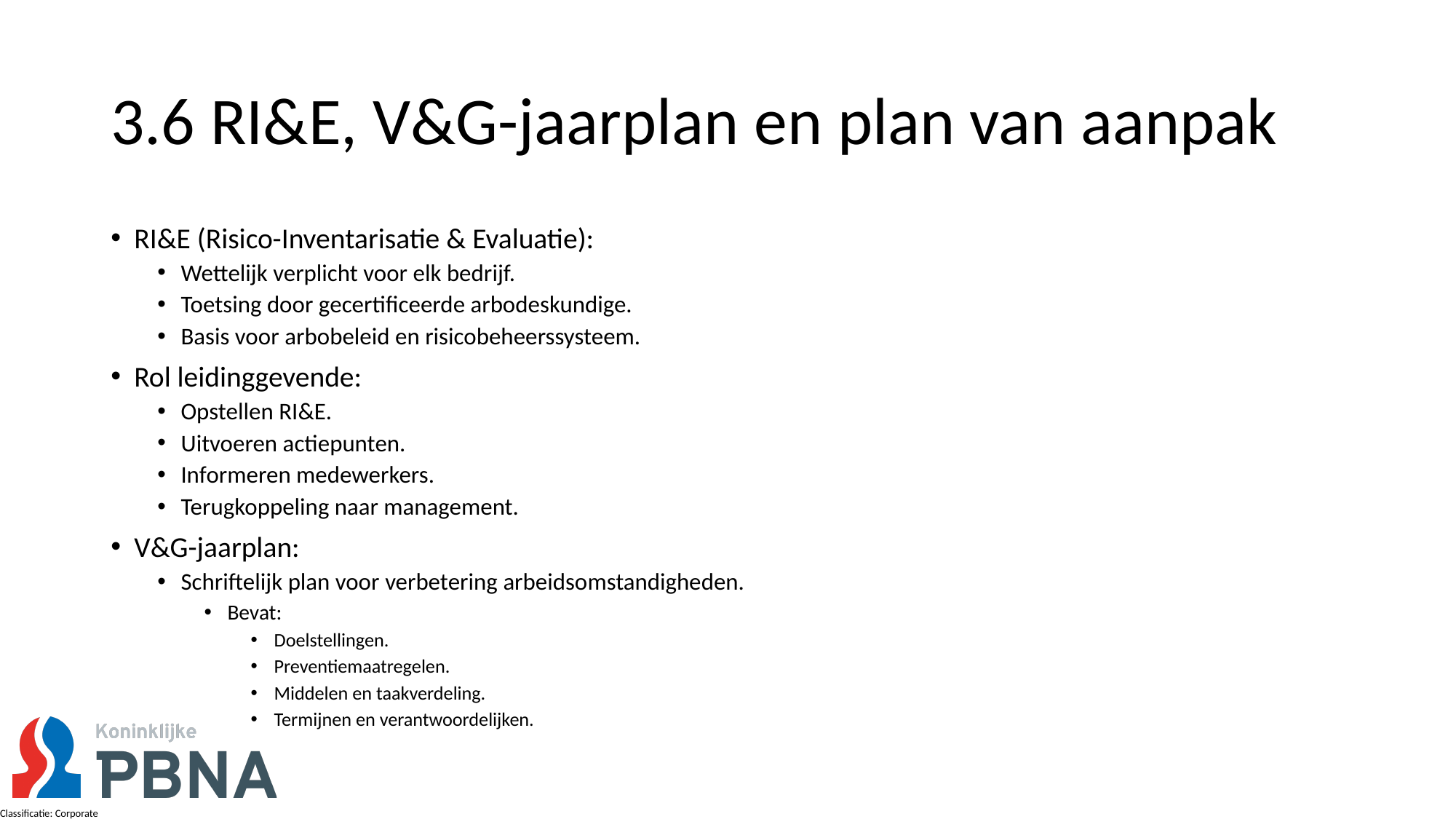

# 3.6 RI&E, V&G-jaarplan en plan van aanpak
RI&E (Risico-Inventarisatie & Evaluatie):
Wettelijk verplicht voor elk bedrijf.
Toetsing door gecertificeerde arbodeskundige.
Basis voor arbobeleid en risicobeheerssysteem.
Rol leidinggevende:
Opstellen RI&E.
Uitvoeren actiepunten.
Informeren medewerkers.
Terugkoppeling naar management.
V&G-jaarplan:
Schriftelijk plan voor verbetering arbeidsomstandigheden.
Bevat:
Doelstellingen.
Preventiemaatregelen.
Middelen en taakverdeling.
Termijnen en verantwoordelijken.